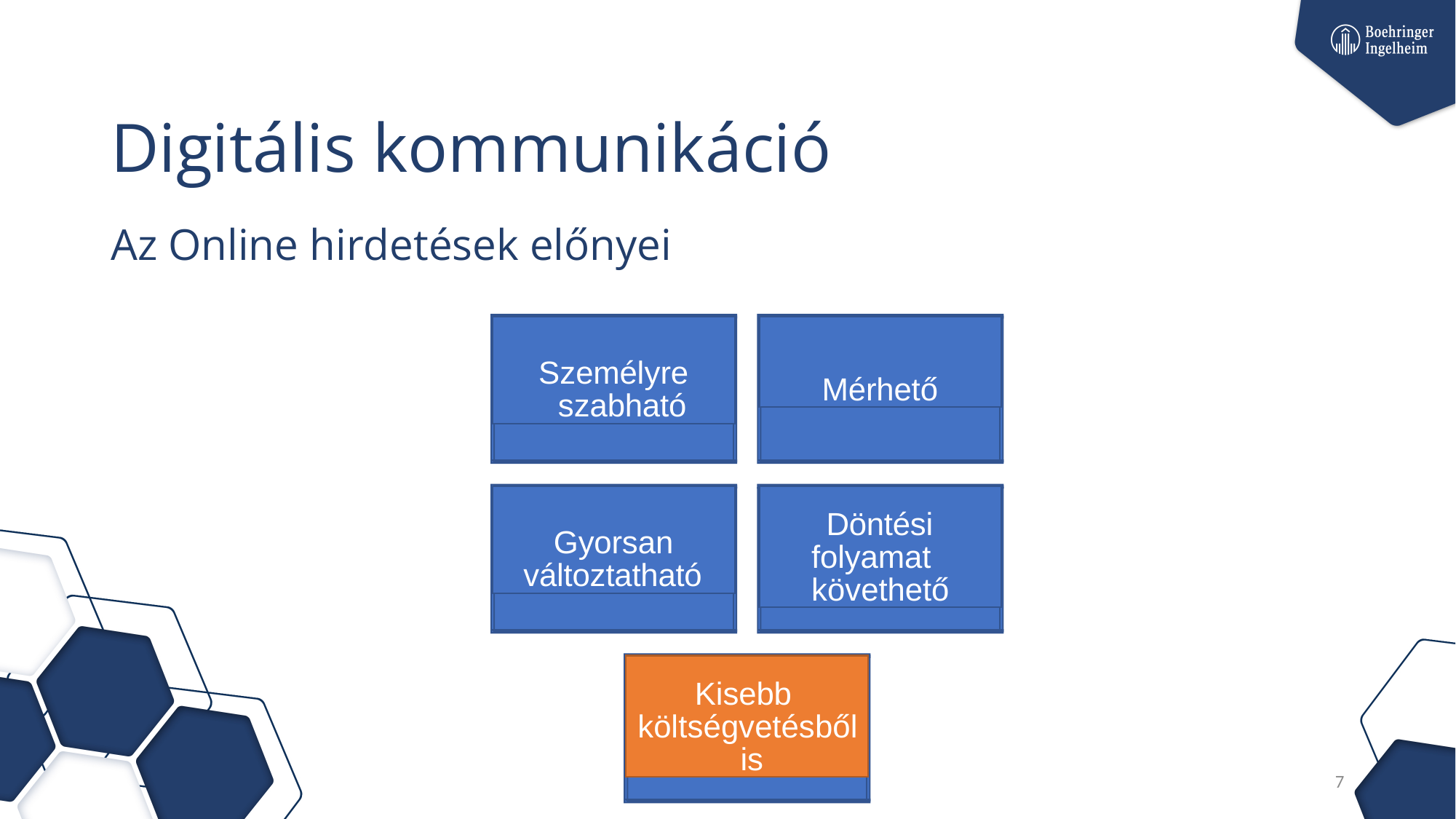

# Digitális kommunikáció
Az Online hirdetések előnyei

Személyre  szabható

Mérhető

Gyorsan  változtatható
Döntési  folyamat  követhető

Kisebb  költségvetésből  is
7